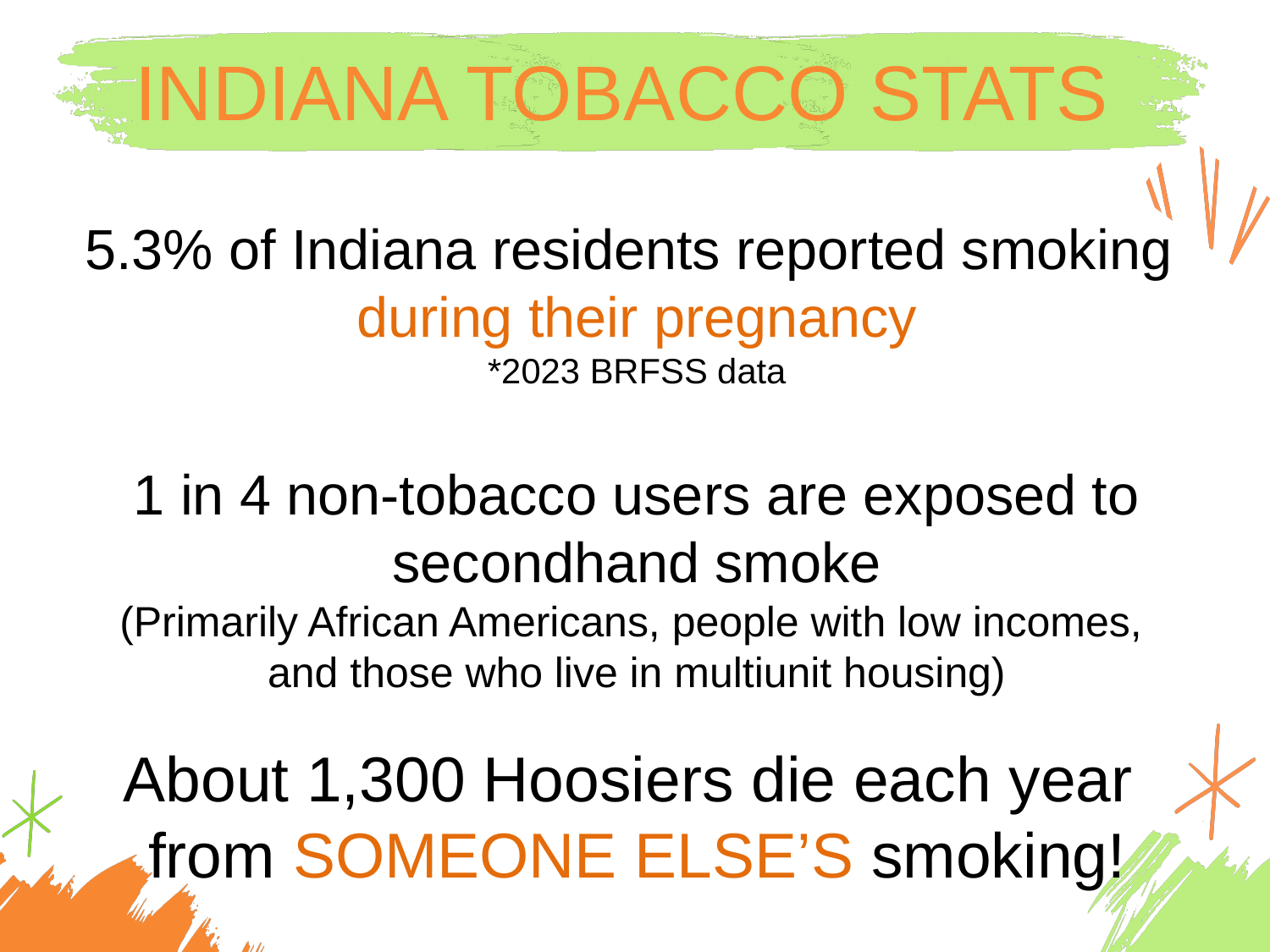

INDIANA TOBACCO STATS

5.3% of Indiana residents reported smoking
during their pregnancy
*2023 BRFSS data

1 in 4 non-tobacco users are exposed to secondhand smoke
(Primarily African Americans, people with low incomes,
and those who live in multiunit housing)

About 1,300 Hoosiers die each year
from SOMEONE ELSE’S smoking!